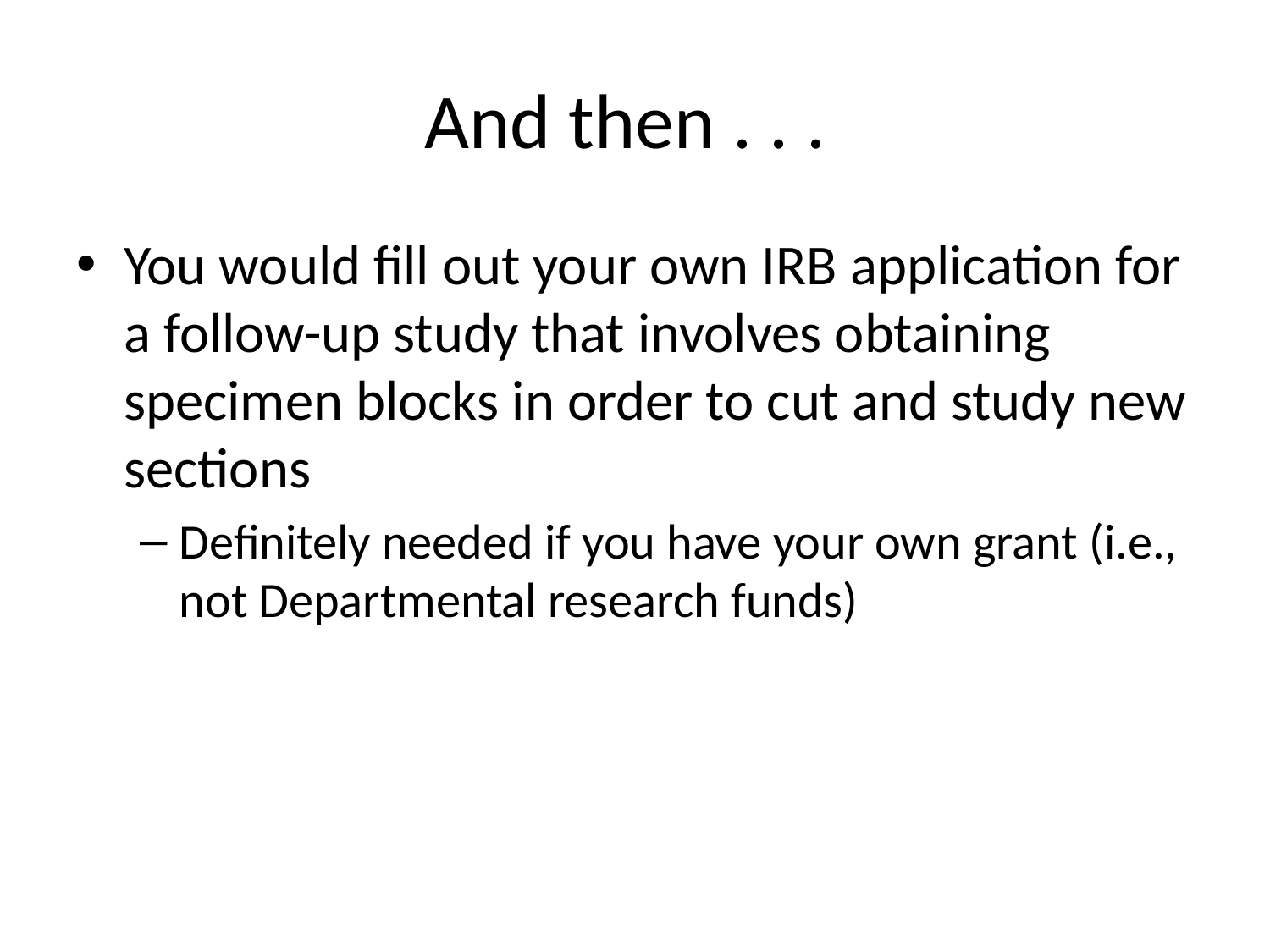

# And then . . .
You would fill out your own IRB application for a follow-up study that involves obtaining specimen blocks in order to cut and study new sections
Definitely needed if you have your own grant (i.e., not Departmental research funds)